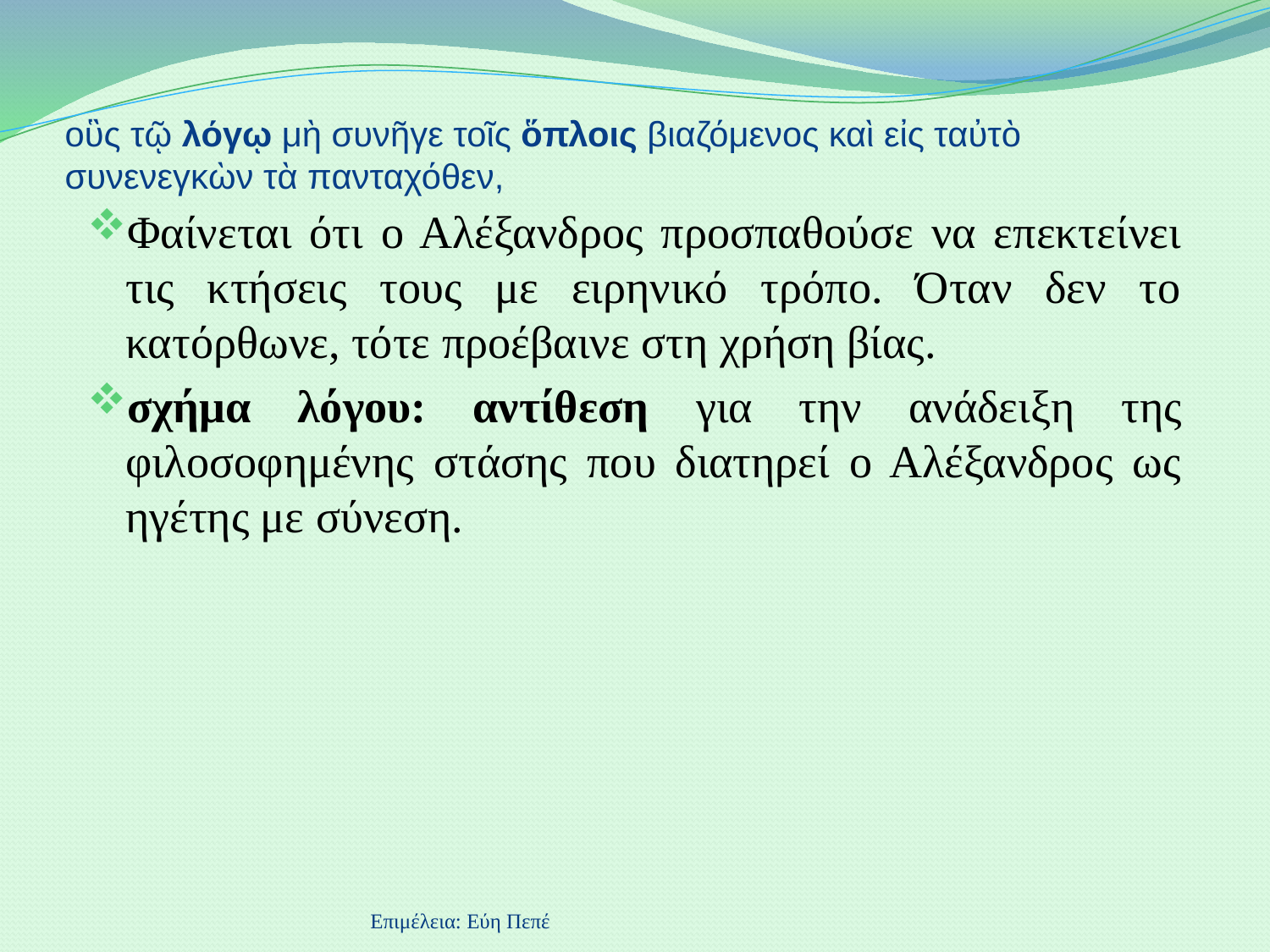

# οὓς τῷ λόγῳ μὴ συνῆγε τοῖς ὅπλοις βιαζόμενος καὶ εἰς ταὐτὸ συνενεγκὼν τὰ πανταχόθεν,
Φαίνεται ότι ο Αλέξανδρος προσπαθούσε να επεκτείνει τις κτήσεις τους με ειρηνικό τρόπο. Όταν δεν το κατόρθωνε, τότε προέβαινε στη χρήση βίας.
σχήμα λόγου: αντίθεση για την ανάδειξη της φιλοσοφημένης στάσης που διατηρεί ο Αλέξανδρος ως ηγέτης με σύνεση.
Επιμέλεια: Εύη Πεπέ